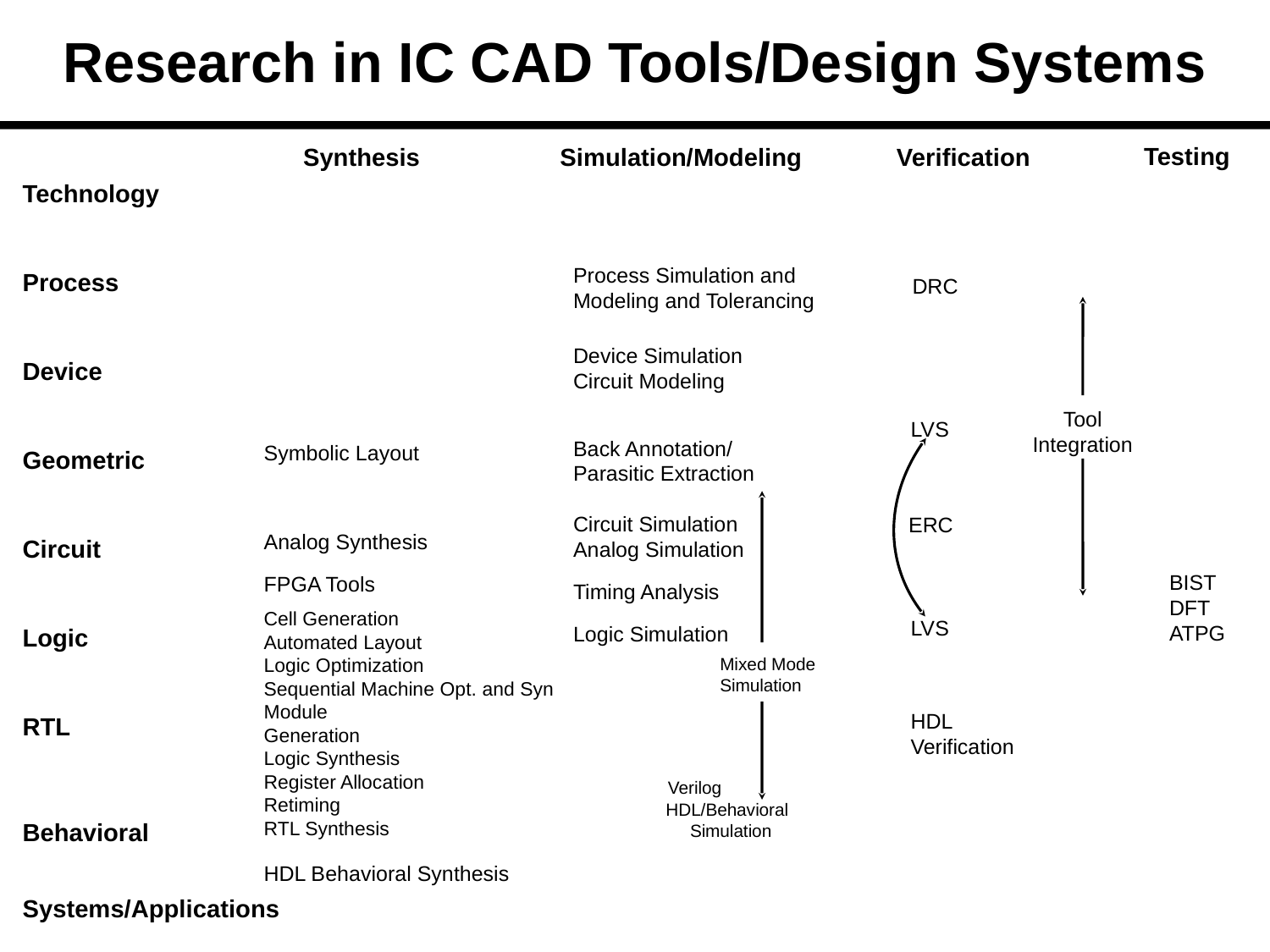

# Research in IC CAD Tools/Design Systems

Testing
Synthesis
Simulation/Modeling
Verification
Technology

Process

Device

Geometric

Circuit

Logic

RTL

Behavioral

Systems/Applications
Process Simulation and
Modeling and Tolerancing

Device Simulation
Circuit Modeling

Back Annotation/
Parasitic Extraction

Circuit Simulation
Analog Simulation

Timing Analysis

Logic Simulation

                Verilog
                   HDL/Behavioral
                        Simulation
DRC

Tool
Integration
LVS
Symbolic Layout

Analog Synthesis

FPGA Tools

Cell Generation
Automated Layout
Logic Optimization
Sequential Machine Opt. and Syn
Module
Generation
Logic Synthesis
Register Allocation
Retiming
RTL Synthesis

HDL Behavioral Synthesis

ERC
BIST
DFT
ATPG
LVS
Mixed Mode
Simulation

HDL
Verification